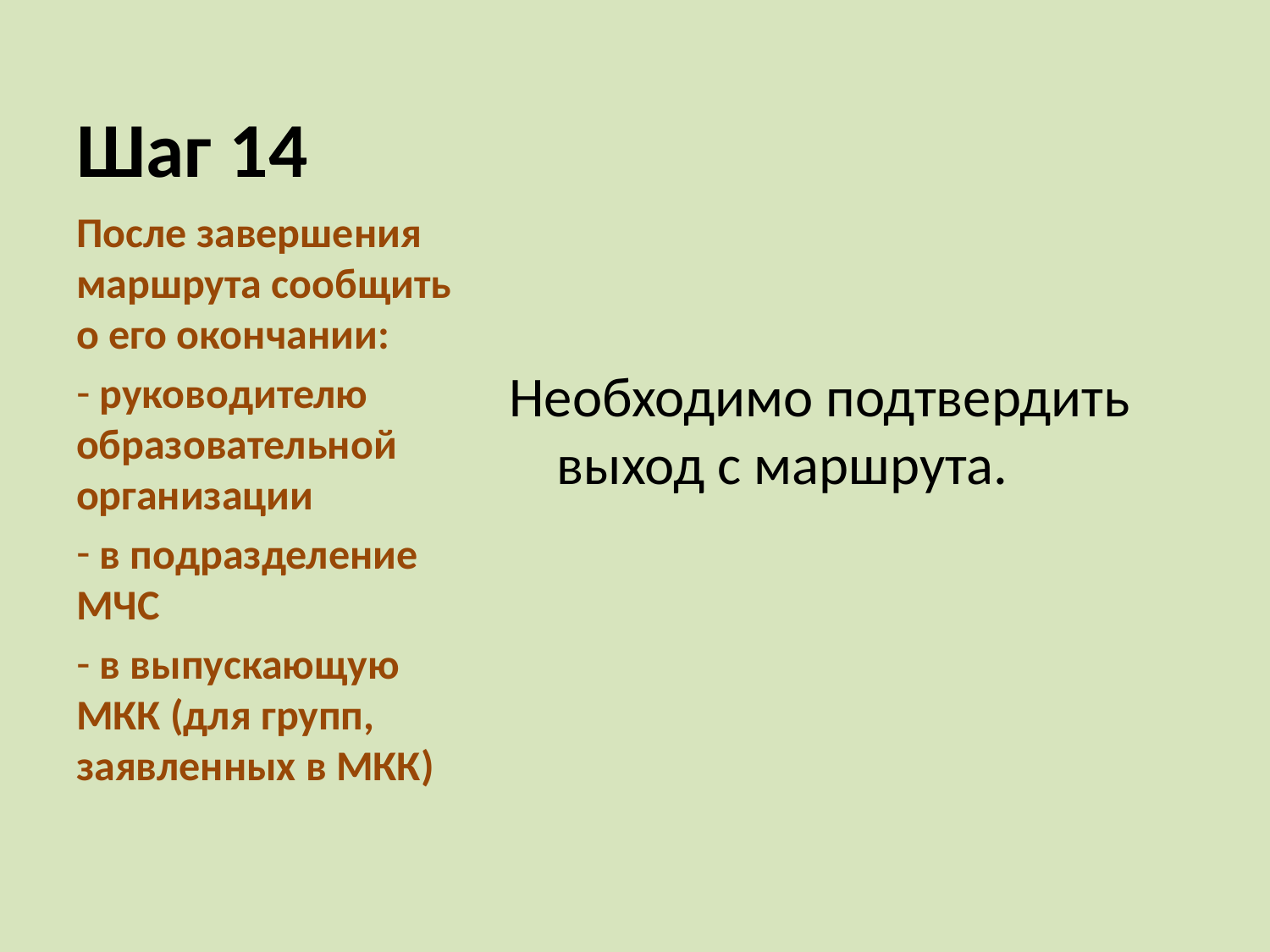

# Шаг 14

Необходимо подтвердить выход с маршрута.

После завершения маршрута сообщить о его окончании:
 руководителю образовательной организации
 в подразделение МЧС
 в выпускающую МКК (для групп, заявленных в МКК)